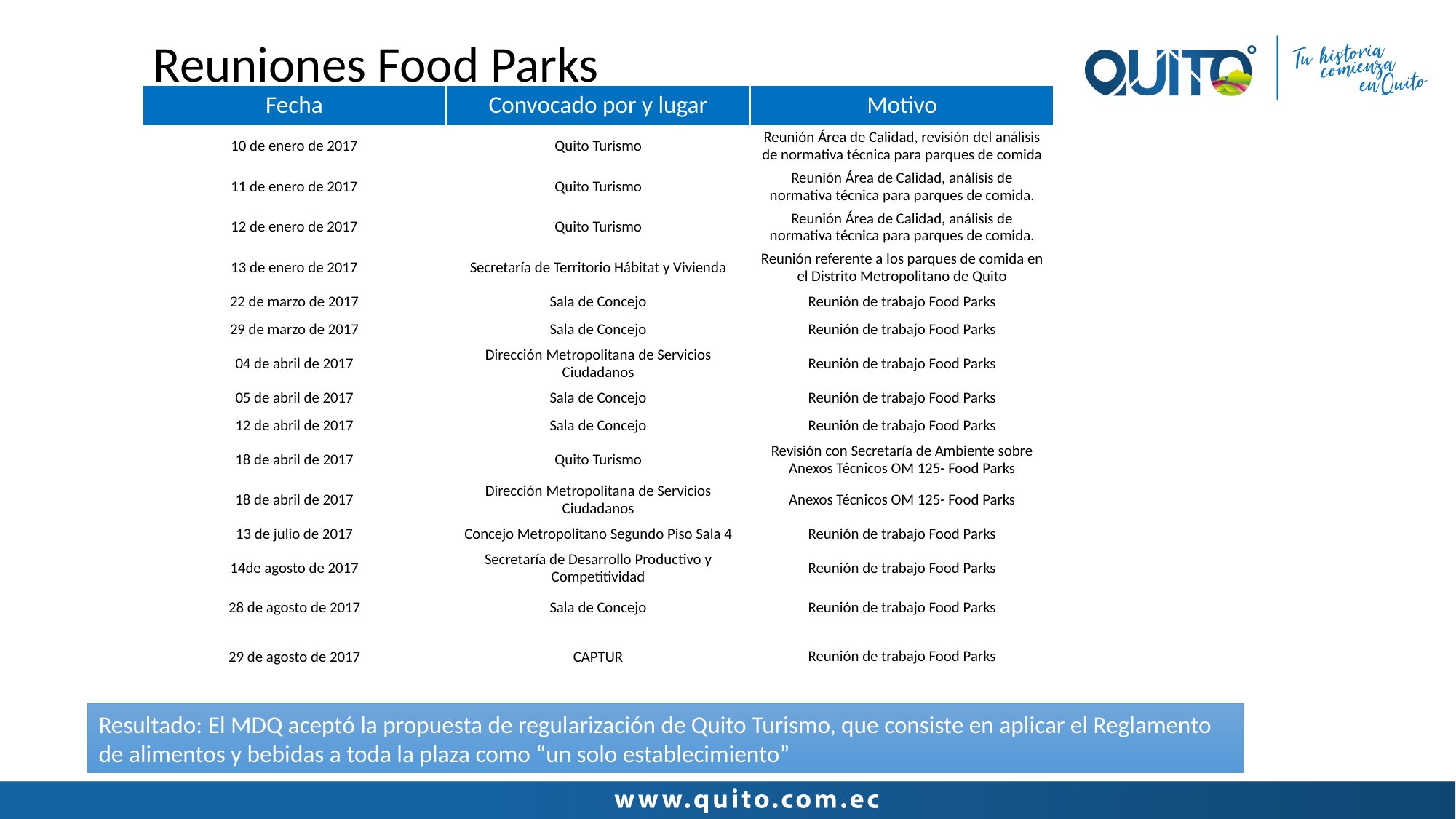

# Reuniones Food Parks
| Fecha | Convocado por y lugar | Motivo |
| --- | --- | --- |
| 10 de enero de 2017 | Quito Turismo | Reunión Área de Calidad, revisión del análisis de normativa técnica para parques de comida |
| 11 de enero de 2017 | Quito Turismo | Reunión Área de Calidad, análisis de normativa técnica para parques de comida. |
| 12 de enero de 2017 | Quito Turismo | Reunión Área de Calidad, análisis de normativa técnica para parques de comida. |
| 13 de enero de 2017 | Secretaría de Territorio Hábitat y Vivienda | Reunión referente a los parques de comida en el Distrito Metropolitano de Quito |
| 22 de marzo de 2017 | Sala de Concejo | Reunión de trabajo Food Parks |
| 29 de marzo de 2017 | Sala de Concejo | Reunión de trabajo Food Parks |
| 04 de abril de 2017 | Dirección Metropolitana de Servicios Ciudadanos | Reunión de trabajo Food Parks |
| 05 de abril de 2017 | Sala de Concejo | Reunión de trabajo Food Parks |
| 12 de abril de 2017 | Sala de Concejo | Reunión de trabajo Food Parks |
| 18 de abril de 2017 | Quito Turismo | Revisión con Secretaría de Ambiente sobre Anexos Técnicos OM 125- Food Parks |
| 18 de abril de 2017 | Dirección Metropolitana de Servicios Ciudadanos | Anexos Técnicos OM 125- Food Parks |
| 13 de julio de 2017 | Concejo Metropolitano Segundo Piso Sala 4 | Reunión de trabajo Food Parks |
| 14de agosto de 2017 | Secretaría de Desarrollo Productivo y Competitividad | Reunión de trabajo Food Parks |
| 28 de agosto de 2017 | Sala de Concejo | Reunión de trabajo Food Parks |
| 29 de agosto de 2017 | CAPTUR | Reunión de trabajo Food Parks |
Resultado: El MDQ aceptó la propuesta de regularización de Quito Turismo, que consiste en aplicar el Reglamento de alimentos y bebidas a toda la plaza como “un solo establecimiento”